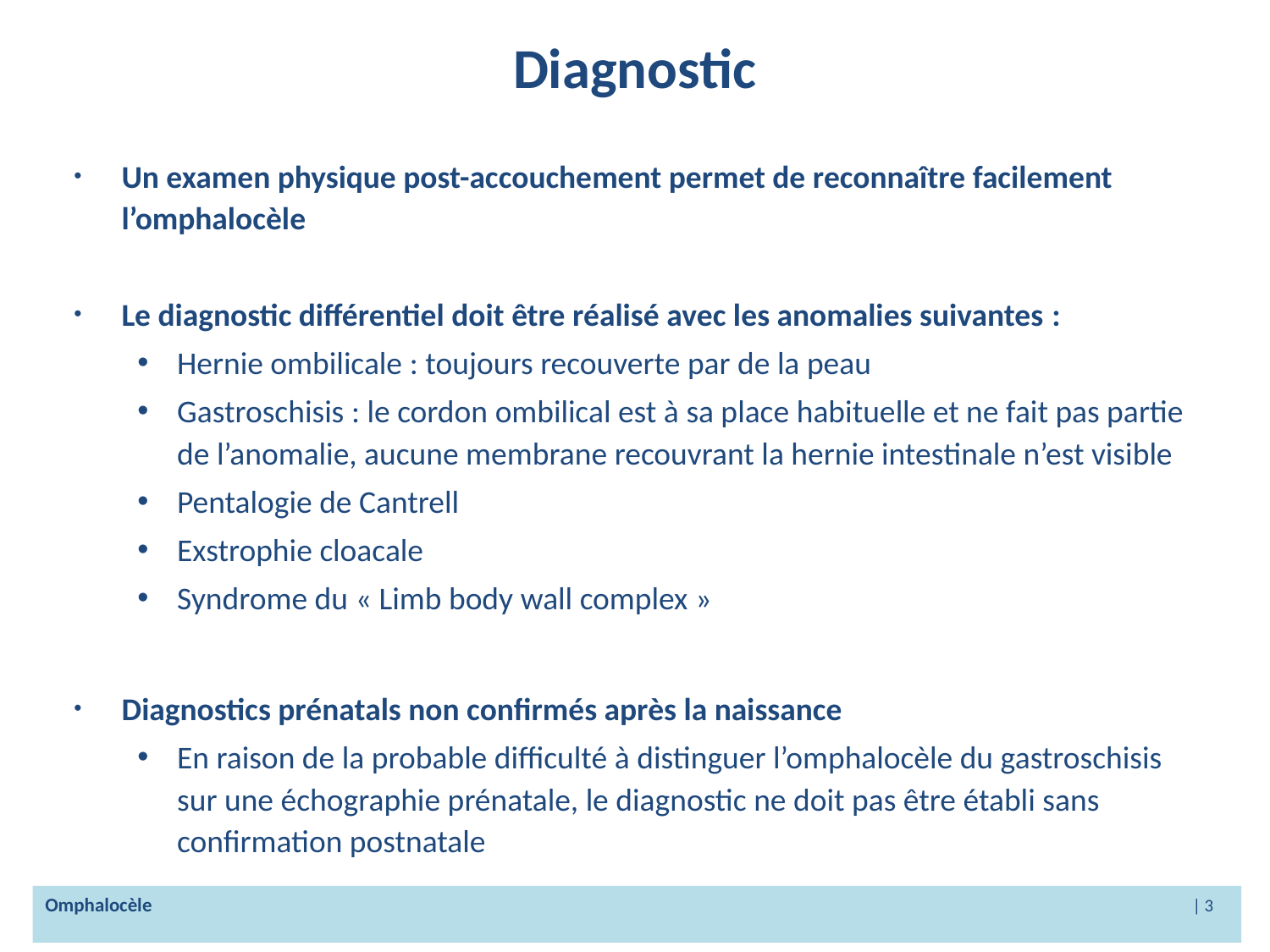

# Diagnostic
Un examen physique post-accouchement permet de reconnaître facilement l’omphalocèle

Le diagnostic différentiel doit être réalisé avec les anomalies suivantes :
Hernie ombilicale : toujours recouverte par de la peau
Gastroschisis : le cordon ombilical est à sa place habituelle et ne fait pas partie de l’anomalie, aucune membrane recouvrant la hernie intestinale n’est visible
Pentalogie de Cantrell
Exstrophie cloacale
Syndrome du « Limb body wall complex »

Diagnostics prénatals non confirmés après la naissance
En raison de la probable difficulté à distinguer l’omphalocèle du gastroschisis sur une échographie prénatale, le diagnostic ne doit pas être établi sans confirmation postnatale
Omphalocèle                                                                                                                     					 | 3